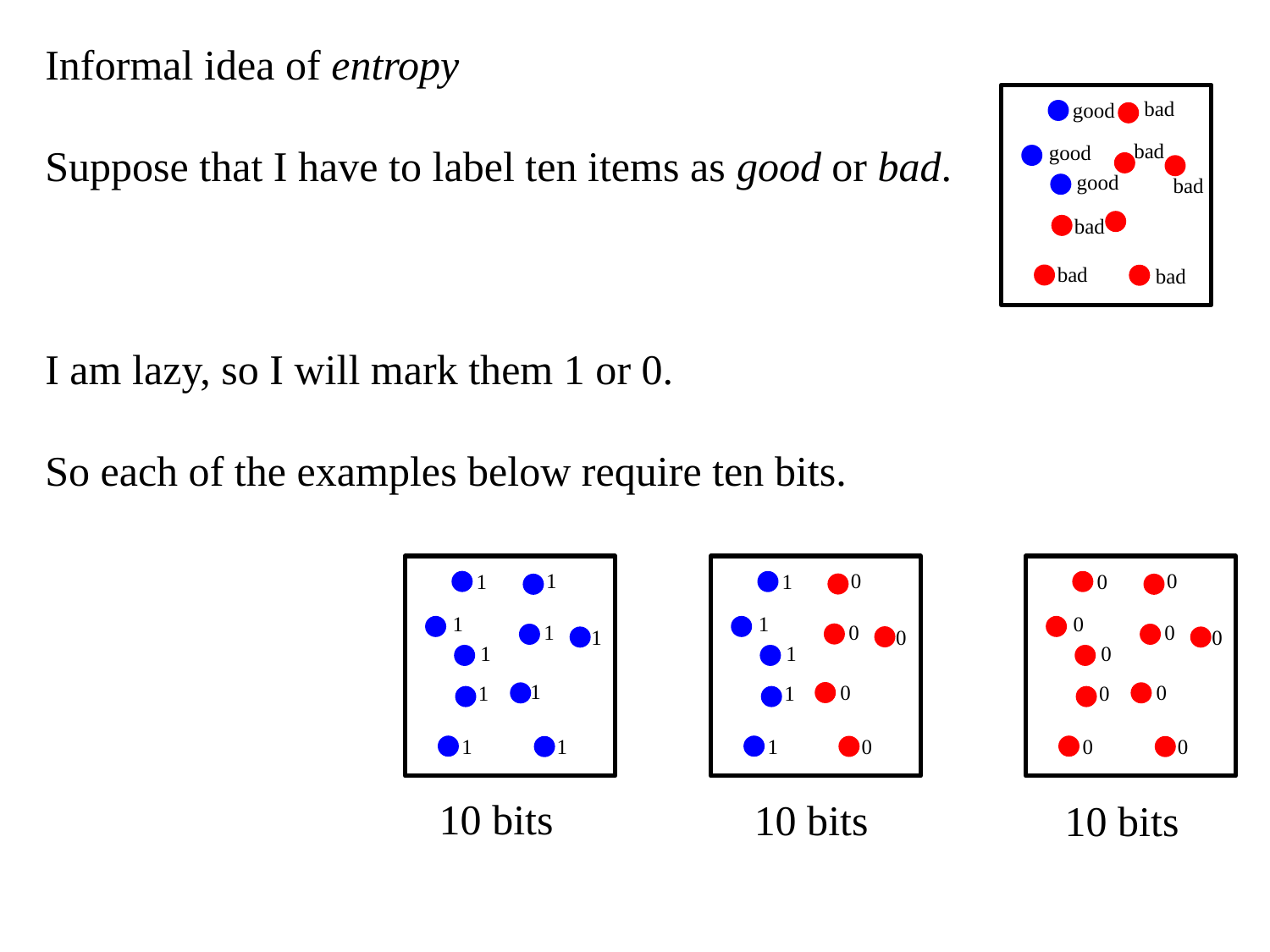

Informal idea of entropy

Suppose that I have to label ten items as good or bad.

I am lazy, so I will mark them 1 or 0.

So each of the examples below require ten bits.

bad
good

bad
good

good
bad

bad

bad
bad

1
1

1
1

1

1

1
1

1
1

0
0
1
0

1
0
0
0

0
0

1
0

0
0
1
0

0
0
1
0

10 bits
10 bits
10 bits